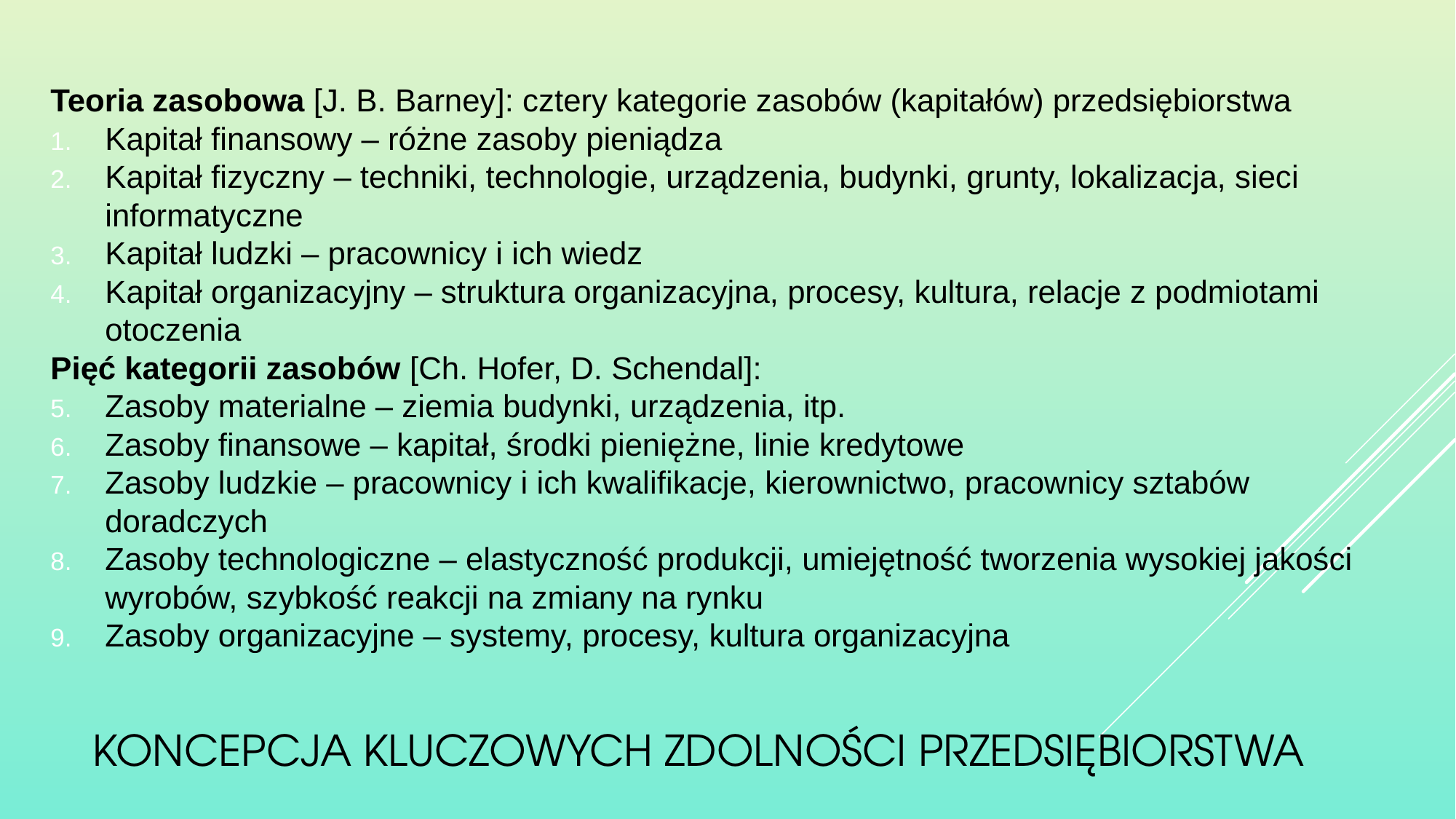

Teoria zasobowa [J. B. Barney]: cztery kategorie zasobów (kapitałów) przedsiębiorstwa
Kapitał finansowy – różne zasoby pieniądza
Kapitał fizyczny – techniki, technologie, urządzenia, budynki, grunty, lokalizacja, sieci informatyczne
Kapitał ludzki – pracownicy i ich wiedz
Kapitał organizacyjny – struktura organizacyjna, procesy, kultura, relacje z podmiotami otoczenia
Pięć kategorii zasobów [Ch. Hofer, D. Schendal]:
Zasoby materialne – ziemia budynki, urządzenia, itp.
Zasoby finansowe – kapitał, środki pieniężne, linie kredytowe
Zasoby ludzkie – pracownicy i ich kwalifikacje, kierownictwo, pracownicy sztabów doradczych
Zasoby technologiczne – elastyczność produkcji, umiejętność tworzenia wysokiej jakości wyrobów, szybkość reakcji na zmiany na rynku
Zasoby organizacyjne – systemy, procesy, kultura organizacyjna
# Koncepcja kluczowych zdolności przedsiębiorstwa